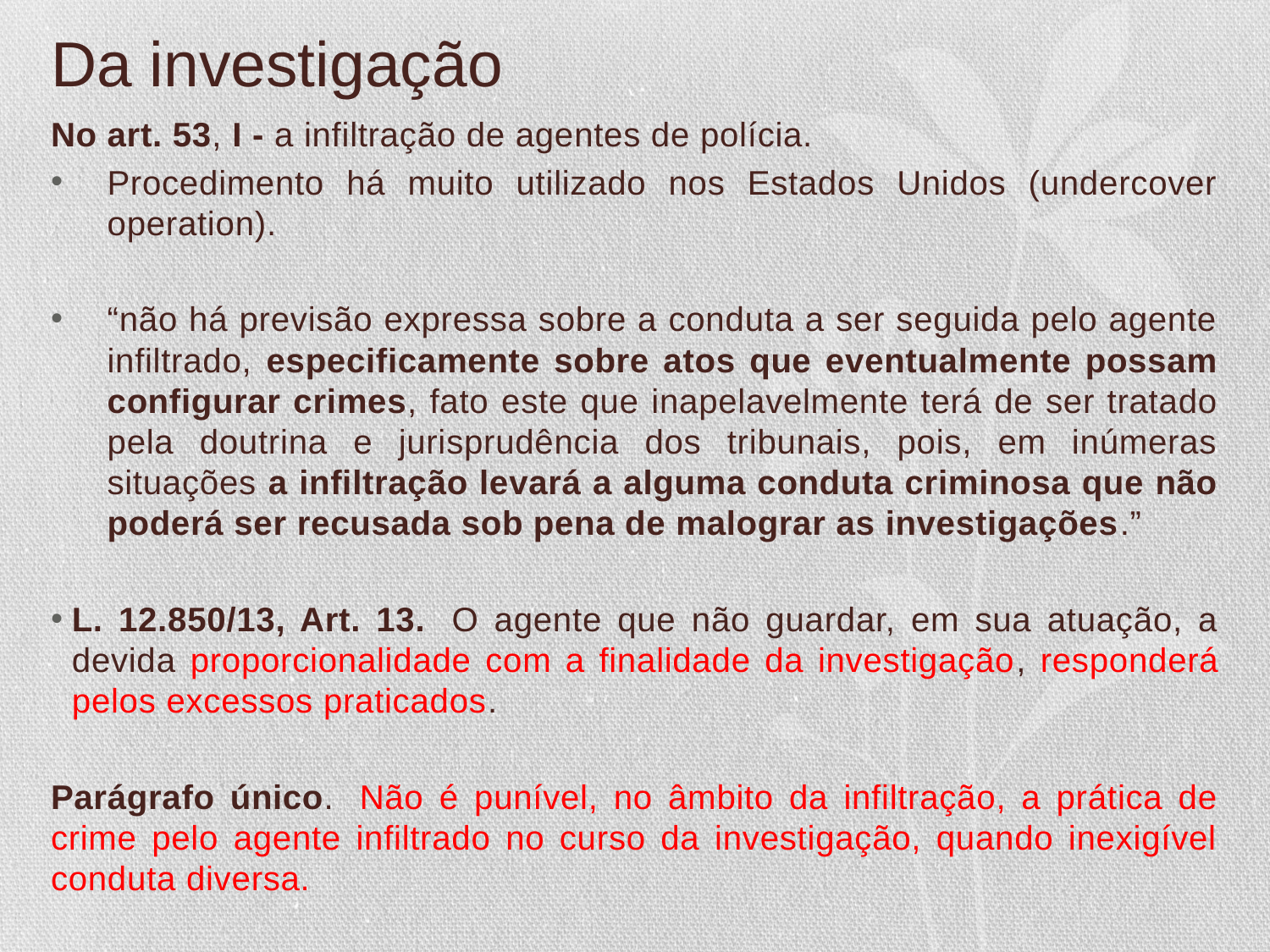

# Da investigação
No art. 53, I - a infiltração de agentes de polícia.
Procedimento há muito utilizado nos Estados Unidos (undercover operation).

“não há previsão expressa sobre a conduta a ser seguida pelo agente infiltrado, especificamente sobre atos que eventualmente possam configurar crimes, fato este que inapelavelmente terá de ser tratado pela doutrina e jurisprudência dos tribunais, pois, em inúmeras situações a infiltração levará a alguma conduta criminosa que não poderá ser recusada sob pena de malograr as investigações.”

L. 12.850/13, Art. 13.  O agente que não guardar, em sua atuação, a devida proporcionalidade com a finalidade da investigação, responderá pelos excessos praticados.

Parágrafo único.  Não é punível, no âmbito da infiltração, a prática de crime pelo agente infiltrado no curso da investigação, quando inexigível conduta diversa.